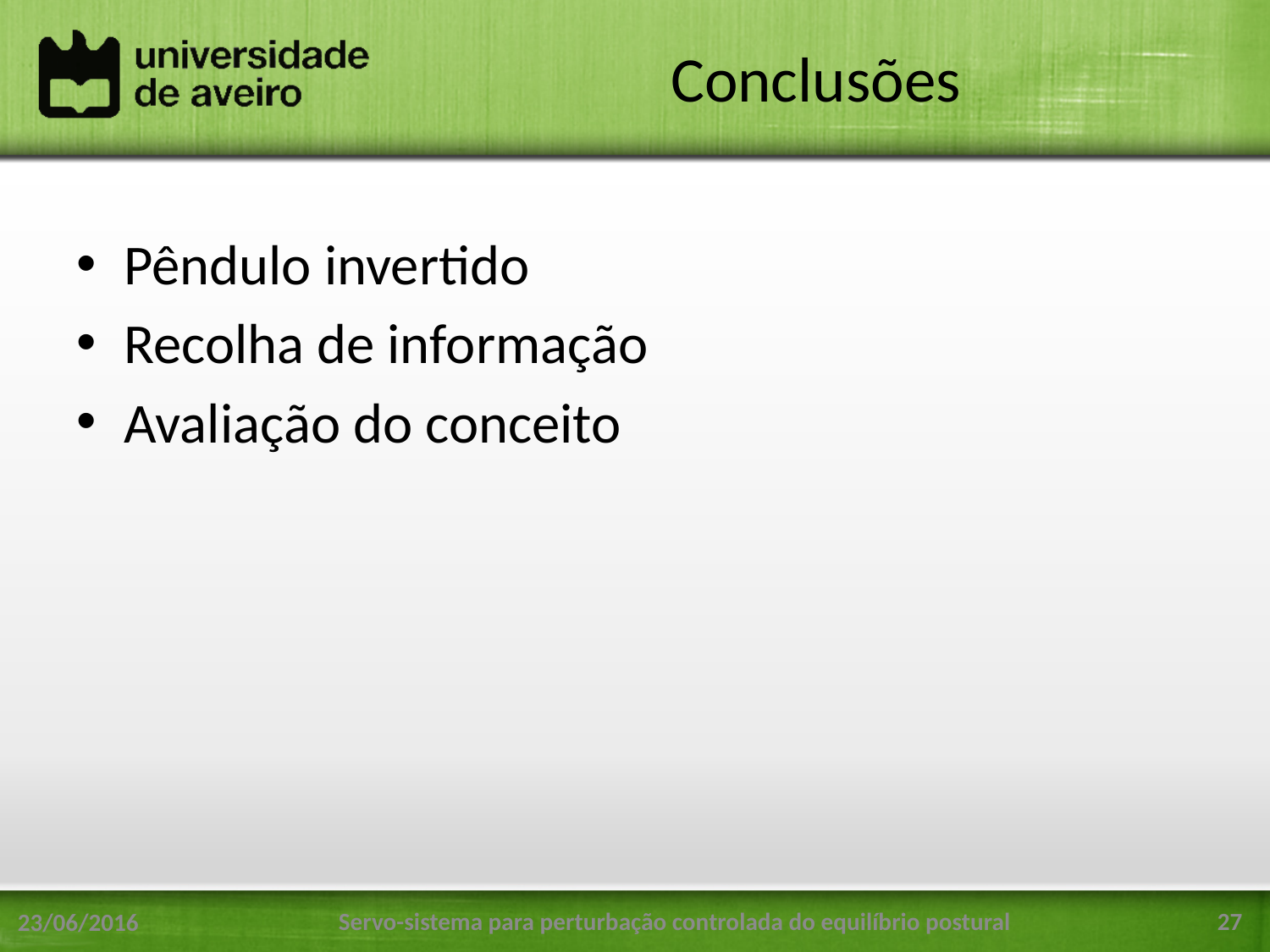

# Conclusões
Pêndulo invertido
Recolha de informação
Avaliação do conceito
Servo-sistema para perturbação controlada do equilíbrio postural
27
23/06/2016